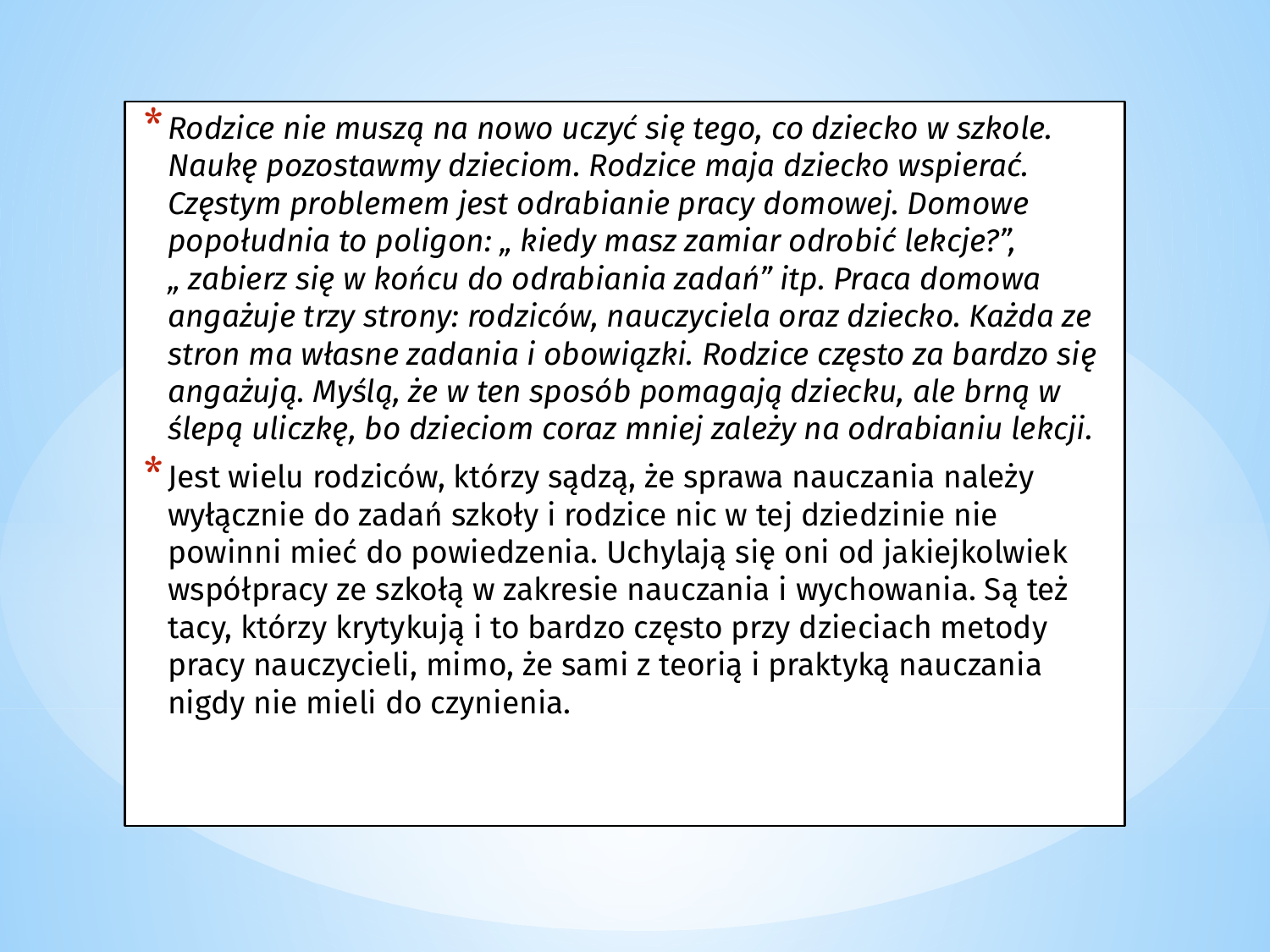

Rodzice nie muszą na nowo uczyć się tego, co dziecko w szkole. Naukę pozostawmy dzieciom. Rodzice maja dziecko wspierać. Częstym problemem jest odrabianie pracy domowej. Domowe popołudnia to poligon: „ kiedy masz zamiar odrobić lekcje?”, „ zabierz się w końcu do odrabiania zadań” itp. Praca domowa angażuje trzy strony: rodziców, nauczyciela oraz dziecko. Każda ze stron ma własne zadania i obowiązki. Rodzice często za bardzo się angażują. Myślą, że w ten sposób pomagają dziecku, ale brną w ślepą uliczkę, bo dzieciom coraz mniej zależy na odrabianiu lekcji.
Jest wielu rodziców, którzy sądzą, że sprawa nauczania należy wyłącznie do zadań szkoły i rodzice nic w tej dziedzinie nie powinni mieć do powiedzenia. Uchylają się oni od jakiejkolwiek współpracy ze szkołą w zakresie nauczania i wychowania. Są też tacy, którzy krytykują i to bardzo często przy dzieciach metody pracy nauczycieli, mimo, że sami z teorią i praktyką nauczania nigdy nie mieli do czynienia.

#